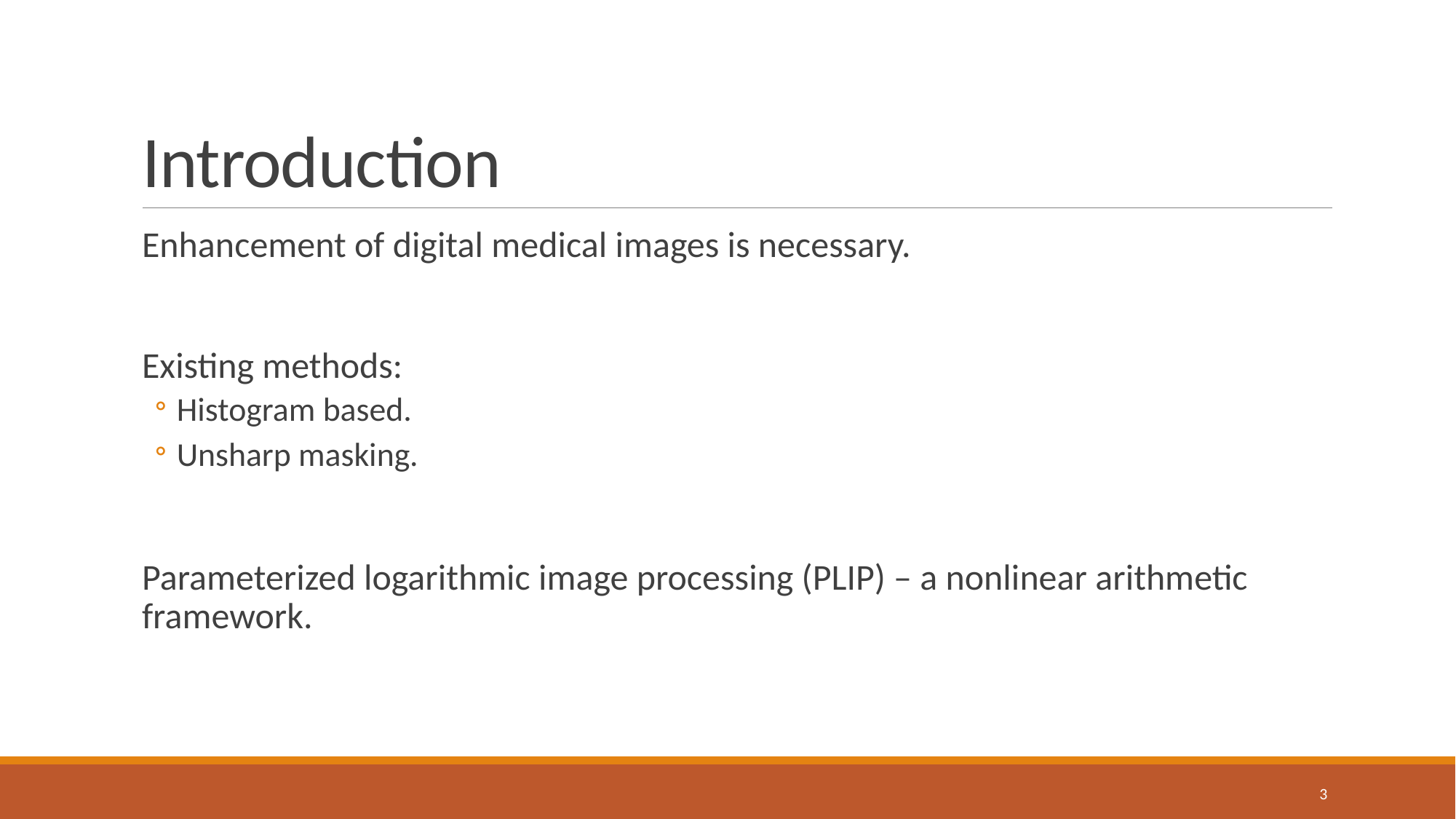

# Introduction
Enhancement of digital medical images is necessary.

Existing methods:
Histogram based.
Unsharp masking.

Parameterized logarithmic image processing (PLIP) – a nonlinear arithmetic framework.

3